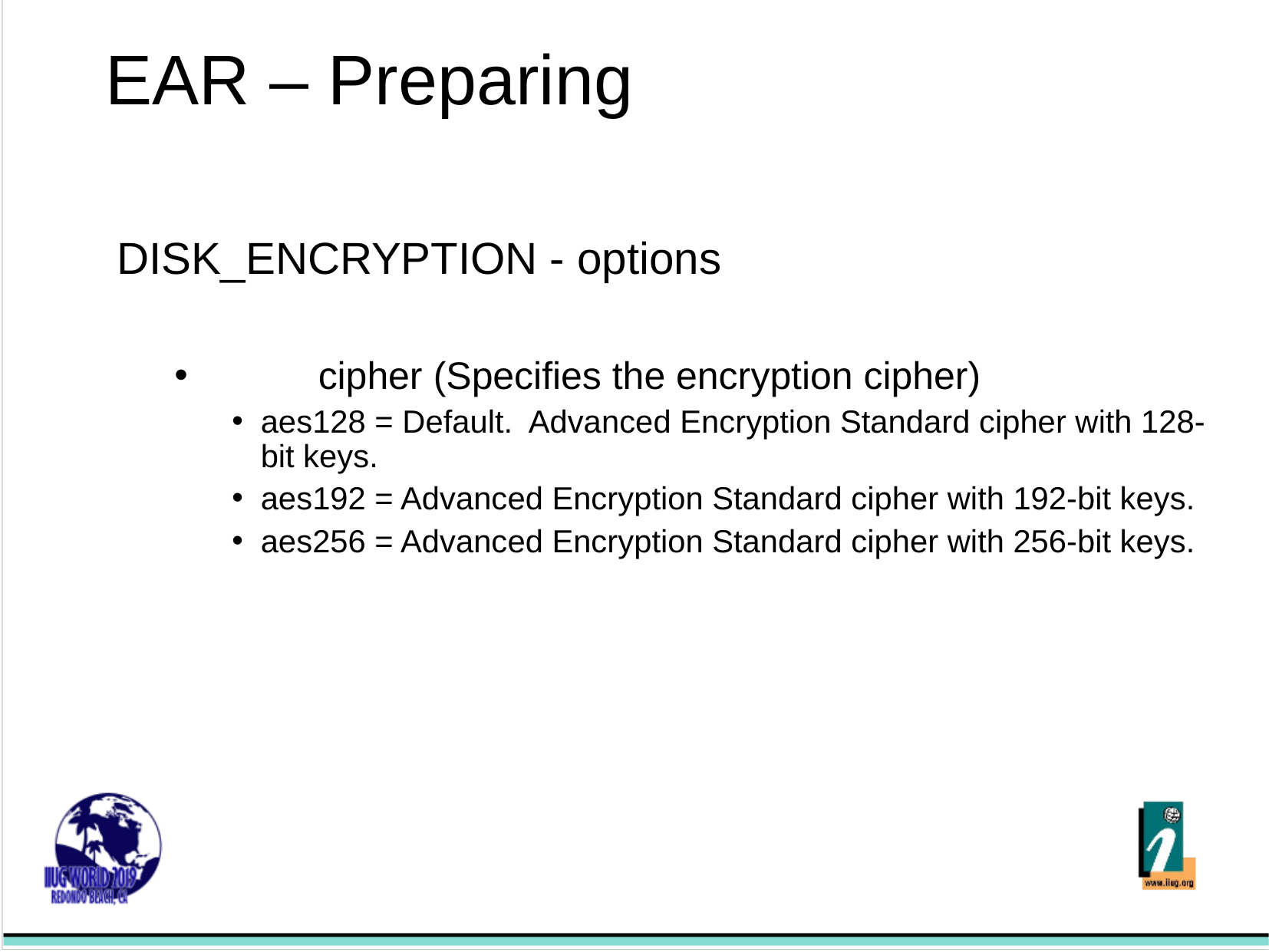

# EAR – Preparing

DISK_ENCRYPTION - options

	cipher	(Specifies the encryption cipher)
aes128 = Default.  Advanced Encryption Standard cipher with 128-bit keys.
aes192 = Advanced Encryption Standard cipher with 192-bit keys.
aes256 = Advanced Encryption Standard cipher with 256-bit keys.